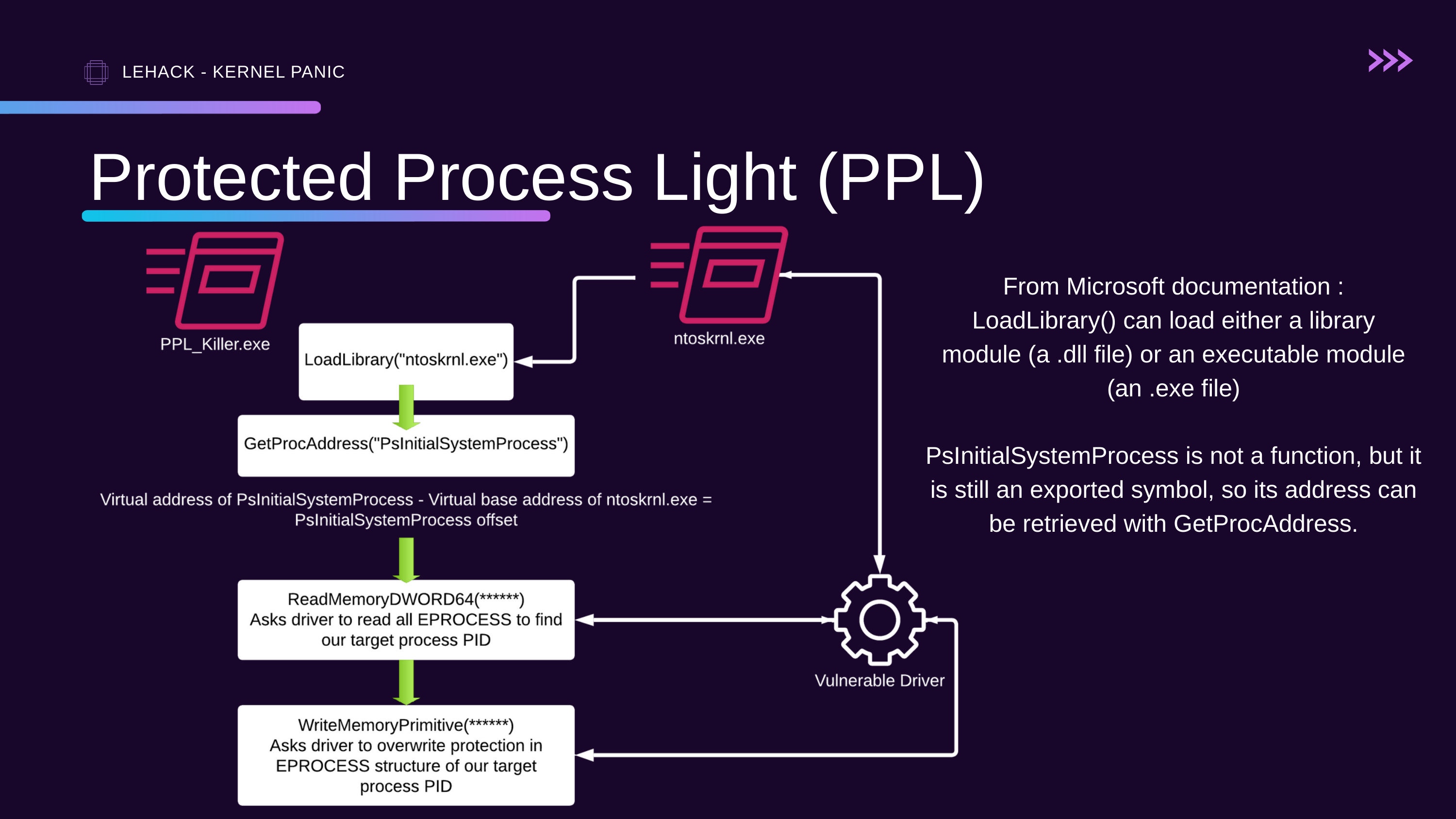

LEHACK - KERNEL PANIC

Protected Process Light (PPL)

From Microsoft documentation :
LoadLibrary() can load either a library module (a .dll file) or an executable module (an .exe file)
PsInitialSystemProcess is not a function, but it is still an exported symbol, so its address can be retrieved with GetProcAddress.